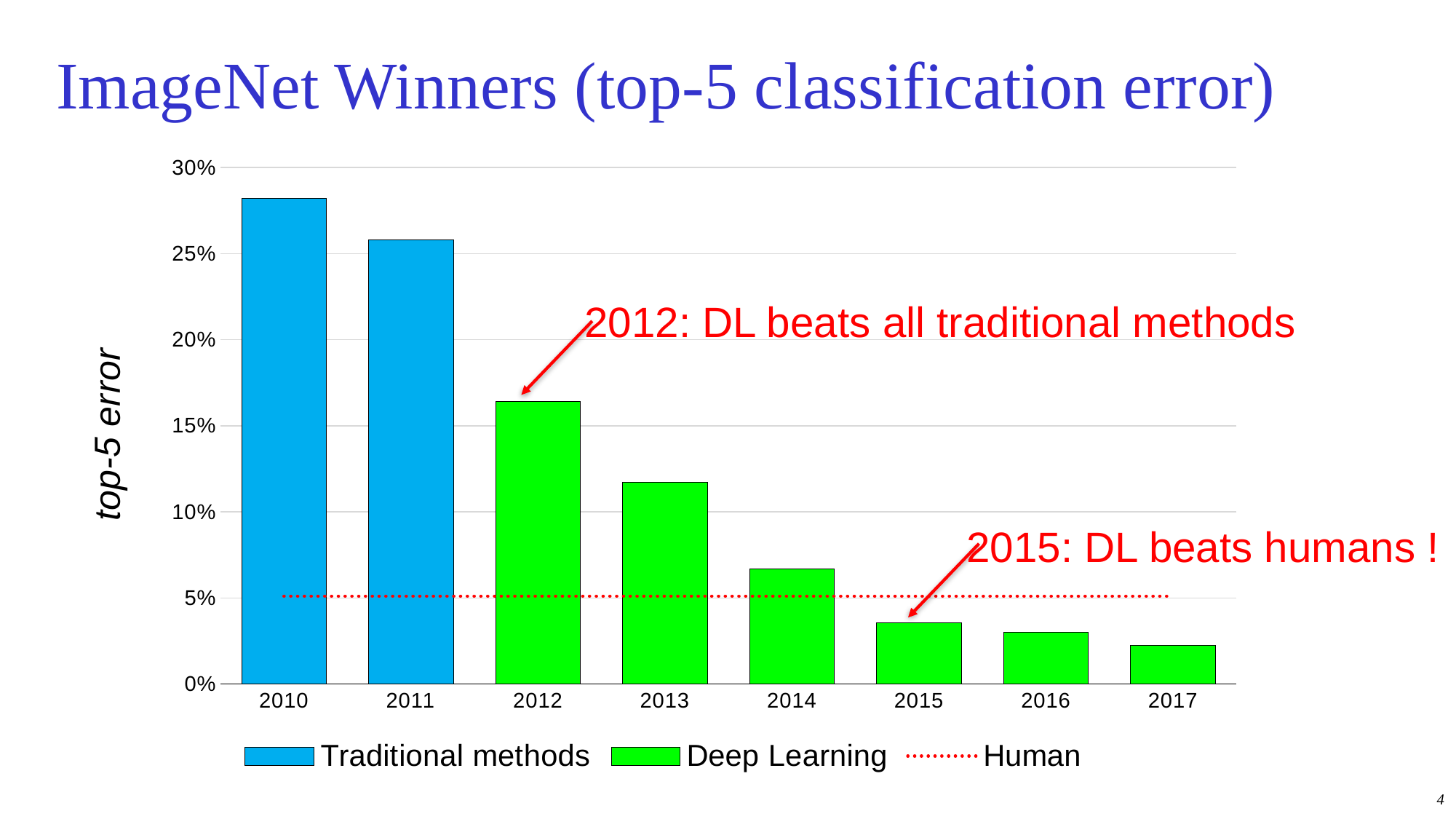

# ImageNet Winners (top-5 classification error)

[unsupported chart]

2012: DL beats all traditional methods
2015: DL beats humans !
4